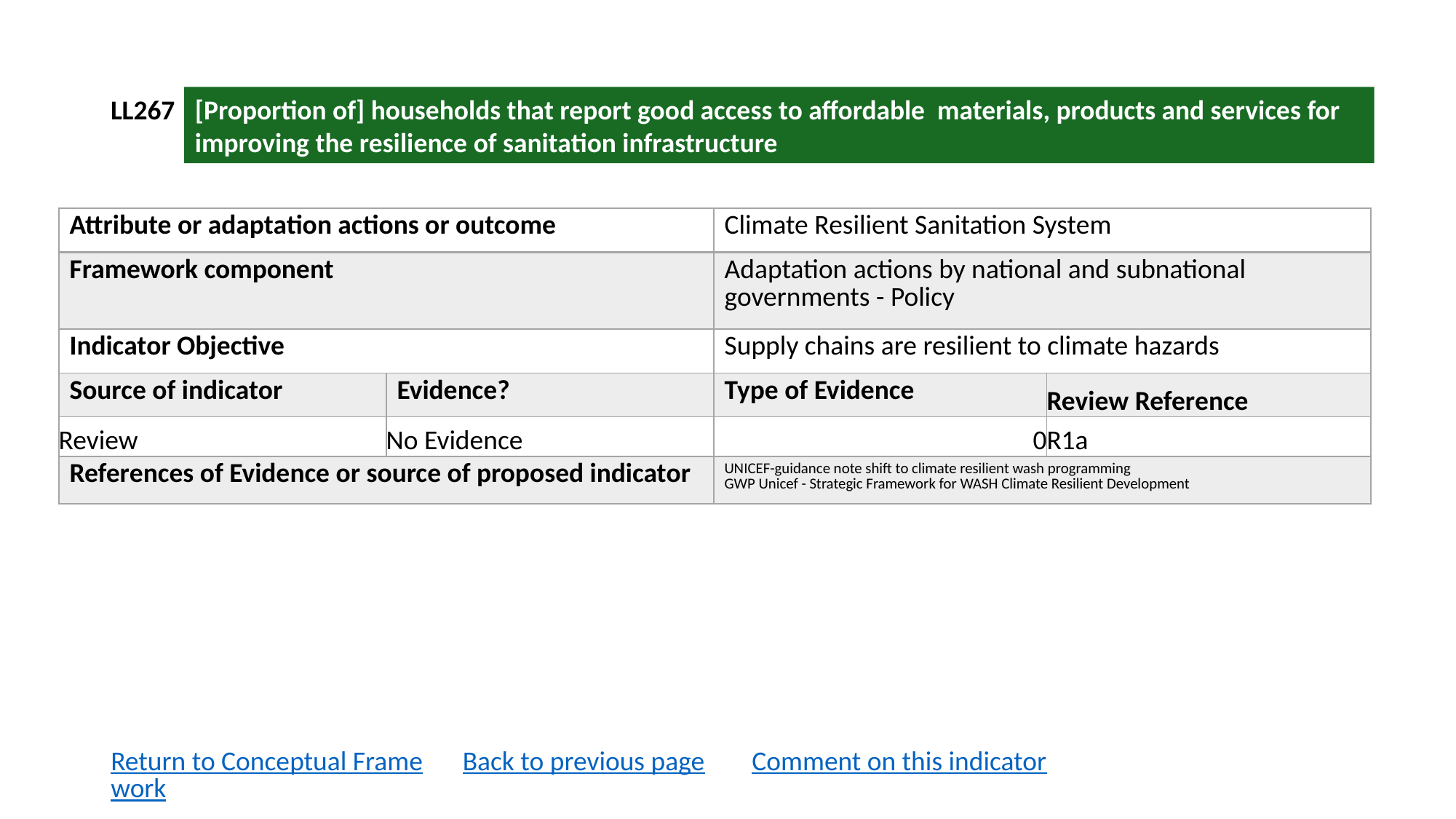

LL267
[Proportion of] households that report good access to affordable  materials, products and services for improving the resilience of sanitation infrastructure
| Attribute or adaptation actions or outcome |  | Climate Resilient Sanitation System |  |
| --- | --- | --- | --- |
| Framework component |  | Adaptation actions by national and subnational governments - Policy |  |
| Indicator Objective |  | Supply chains are resilient to climate hazards |  |
| Source of indicator | Evidence? | Type of Evidence | Review Reference |
| Review | No Evidence | 0 | R1a |
| References of Evidence or source of proposed indicator |  | UNICEF-guidance note shift to climate resilient wash programming GWP Unicef - Strategic Framework for WASH Climate Resilient Development |  |
Return to Conceptual Framework
Back to previous page
Comment on this indicator